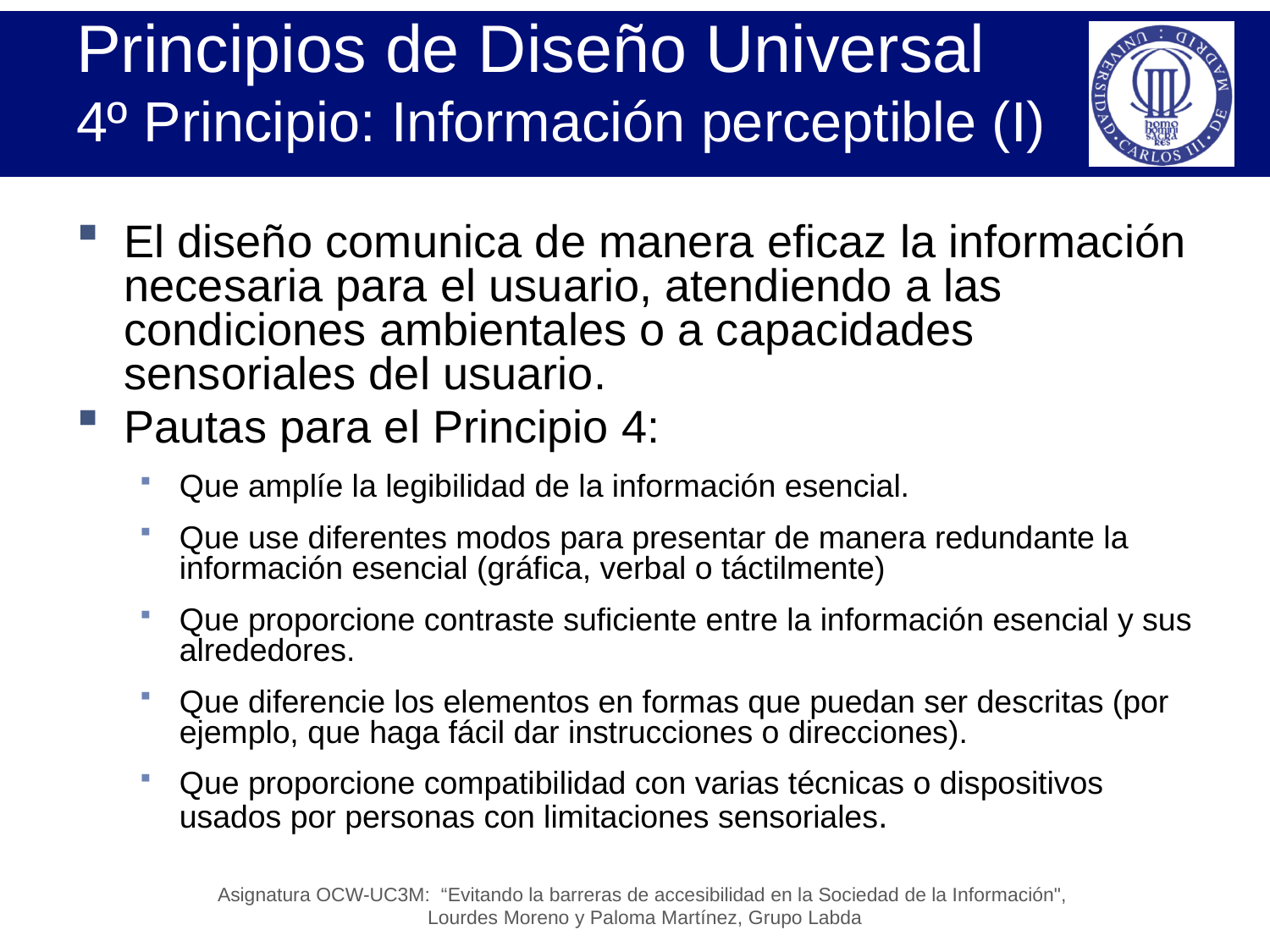

# Principios de Diseño Universal 4º Principio: Información perceptible (I)
El diseño comunica de manera eficaz la información necesaria para el usuario, atendiendo a las condiciones ambientales o a capacidades sensoriales del usuario.
Pautas para el Principio 4:
Que amplíe la legibilidad de la información esencial.
Que use diferentes modos para presentar de manera redundante la información esencial (gráfica, verbal o táctilmente)
Que proporcione contraste suficiente entre la información esencial y sus alrededores.
Que diferencie los elementos en formas que puedan ser descritas (por ejemplo, que haga fácil dar instrucciones o direcciones).
Que proporcione compatibilidad con varias técnicas o dispositivos usados por personas con limitaciones sensoriales.

Asignatura OCW-UC3M:  “Evitando la barreras de accesibilidad en la Sociedad de la Información",
Lourdes Moreno y Paloma Martínez, Grupo Labda